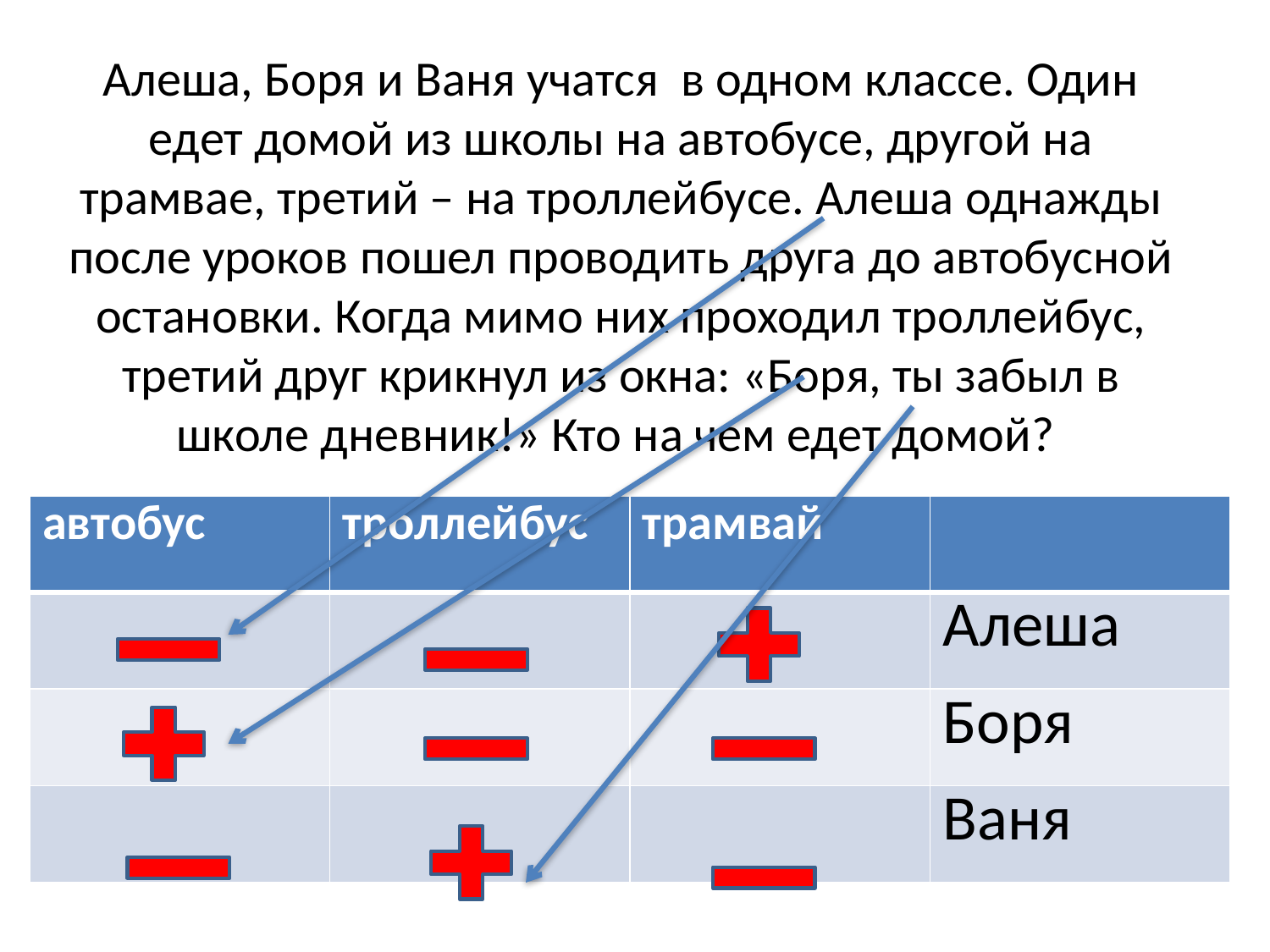

# Алеша, Боря и Ваня учатся  в одном классе. Один едет домой из школы на автобусе, другой на трамвае, третий – на троллейбусе. Алеша однажды после уроков пошел проводить друга до автобусной остановки. Когда мимо них проходил троллейбус, третий друг крикнул из окна: «Боря, ты забыл в школе дневник!» Кто на чем едет домой?
| автобус | троллейбус | трамвай |  |
| --- | --- | --- | --- |
|  |  |  | Алеша |
|  |  |  | Боря |
|  |  |  | Ваня |